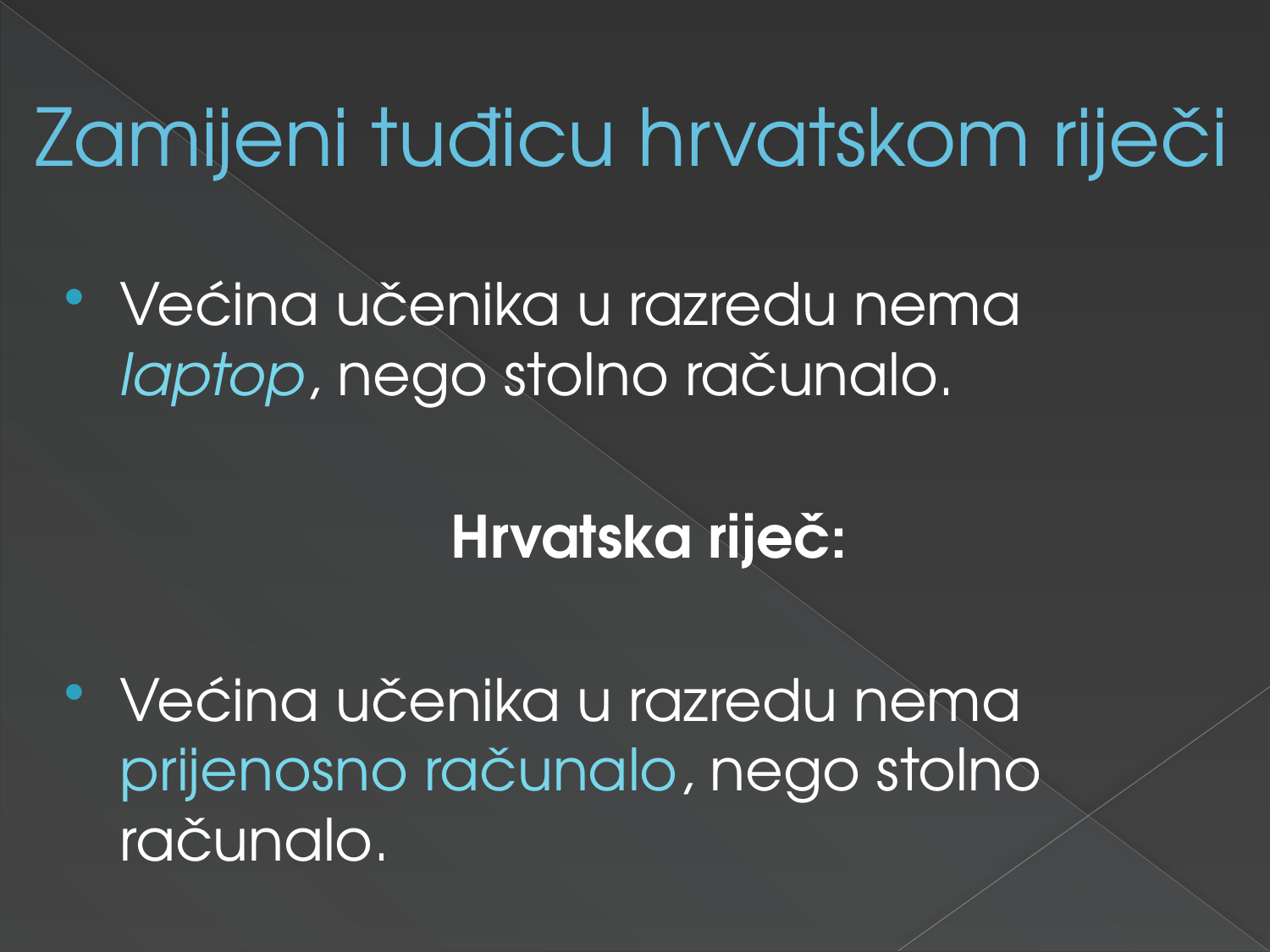

# Zamijeni tuđicu hrvatskom riječi
Većina učenika u razredu nema laptop, nego stolno računalo.

Hrvatska riječ:

Većina učenika u razredu nema prijenosno računalo, nego stolno računalo.